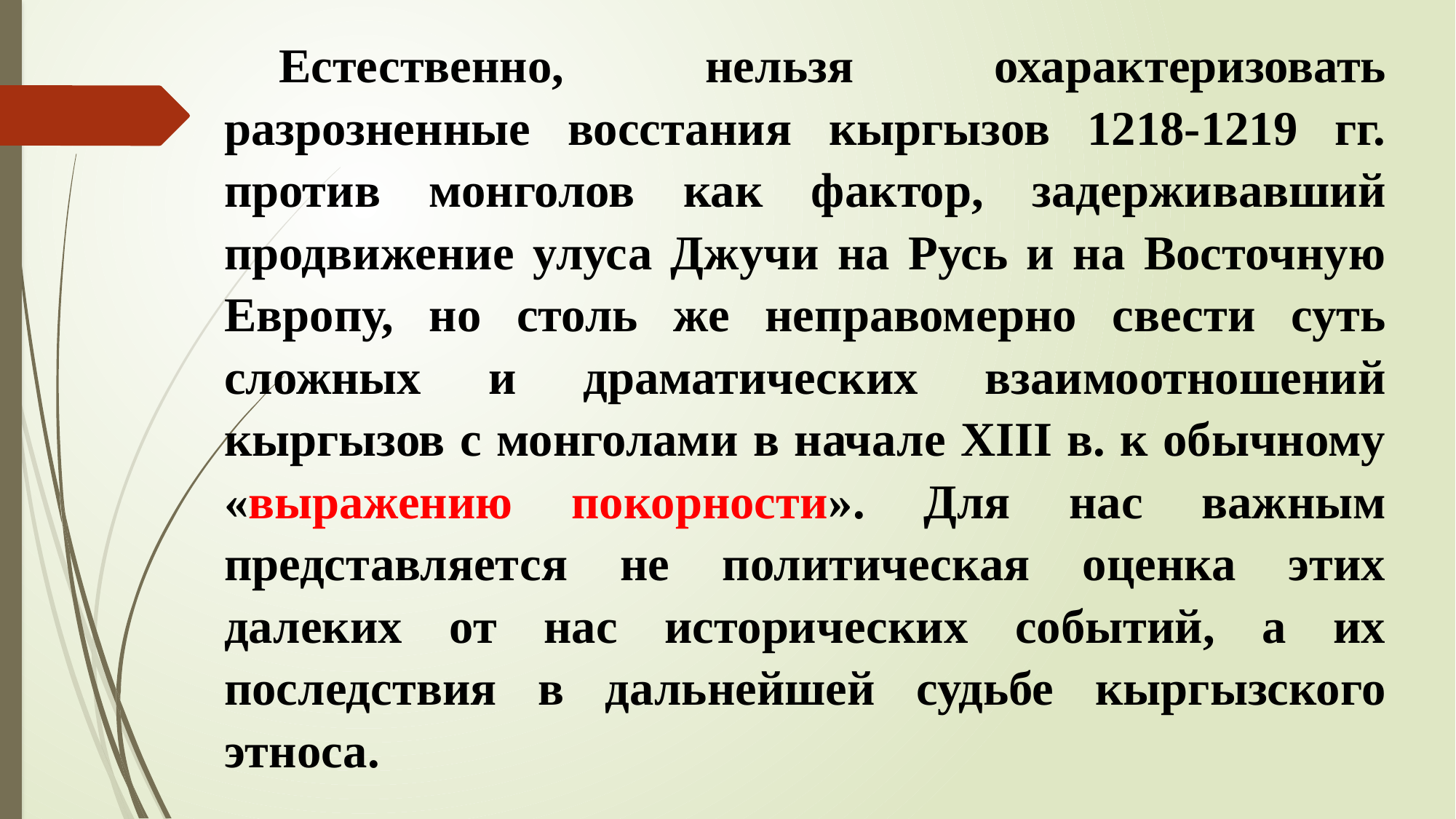

Естественно, нельзя охарактеризовать разрозненные восстания кыргызов 1218-1219 гг. против монголов как фактор, задерживавший продвижение улуса Джучи на Русь и на Восточную Европу, но столь же неправомерно свести суть сложных и драматических взаимоотношений кыргызов с монголами в начале XIII в. к обычному «выражению покорности». Для нас важным представляется не политическая оценка этих далеких от нас исторических событий, а их последствия в дальнейшей судьбе кыргызского этноса.